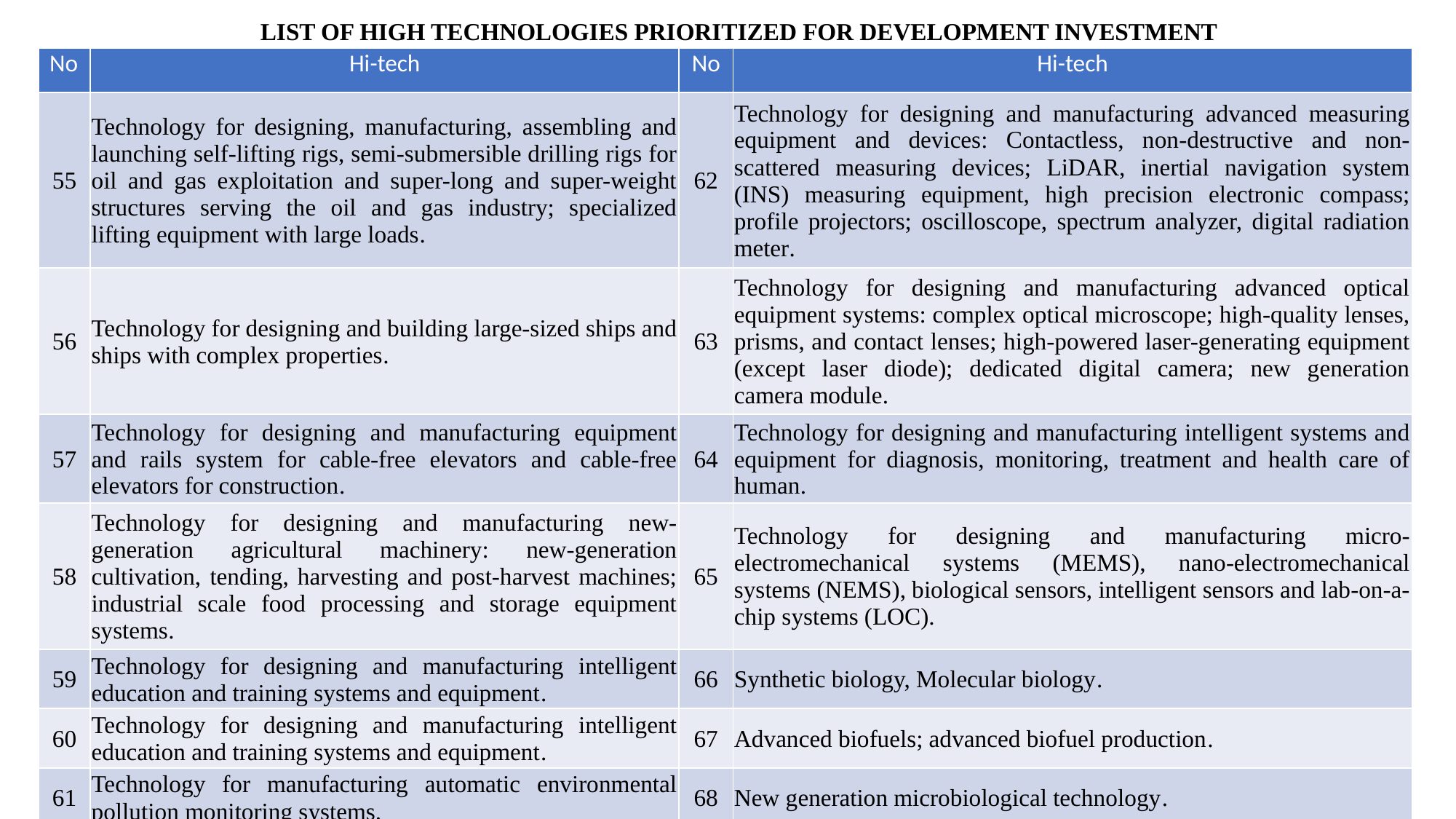

LIST OF HIGH TECHNOLOGIES PRIORITIZED FOR DEVELOPMENT INVESTMENT

| No | Hi-tech | No | Hi-tech |
| --- | --- | --- | --- |
| 55 | Technology for designing, manufacturing, assembling and launching self-lifting rigs, semi-submersible drilling rigs for oil and gas exploitation and super-long and super-weight structures serving the oil and gas industry; specialized lifting equipment with large loads. | 62 | Technology for designing and manufacturing advanced measuring equipment and devices: Contactless, non-destructive and non-scattered measuring devices; LiDAR, inertial navigation system (INS) measuring equipment, high precision electronic compass; profile projectors; oscilloscope, spectrum analyzer, digital radiation meter. |
| 56 | Technology for designing and building large-sized ships and ships with complex properties. | 63 | Technology for designing and manufacturing advanced optical equipment systems: complex optical microscope; high-quality lenses, prisms, and contact lenses; high-powered laser-generating equipment (except laser diode); dedicated digital camera; new generation camera module. |
| 57 | Technology for designing and manufacturing equipment and rails system for cable-free elevators and cable-free elevators for construction. | 64 | Technology for designing and manufacturing intelligent systems and equipment for diagnosis, monitoring, treatment and health care of human. |
| 58 | Technology for designing and manufacturing new-generation agricultural machinery: new-generation cultivation, tending, harvesting and post-harvest machines; industrial scale food processing and storage equipment systems. | 65 | Technology for designing and manufacturing micro-electromechanical systems (MEMS), nano-electromechanical systems (NEMS), biological sensors, intelligent sensors and lab-on-a-chip systems (LOC). |
| 59 | Technology for designing and manufacturing intelligent education and training systems and equipment. | 66 | Synthetic biology, Molecular biology. |
| 60 | Technology for designing and manufacturing intelligent education and training systems and equipment. | 67 | Advanced biofuels; advanced biofuel production. |
| 61 | Technology for manufacturing automatic environmental pollution monitoring systems. | 68 | New generation microbiological technology. |